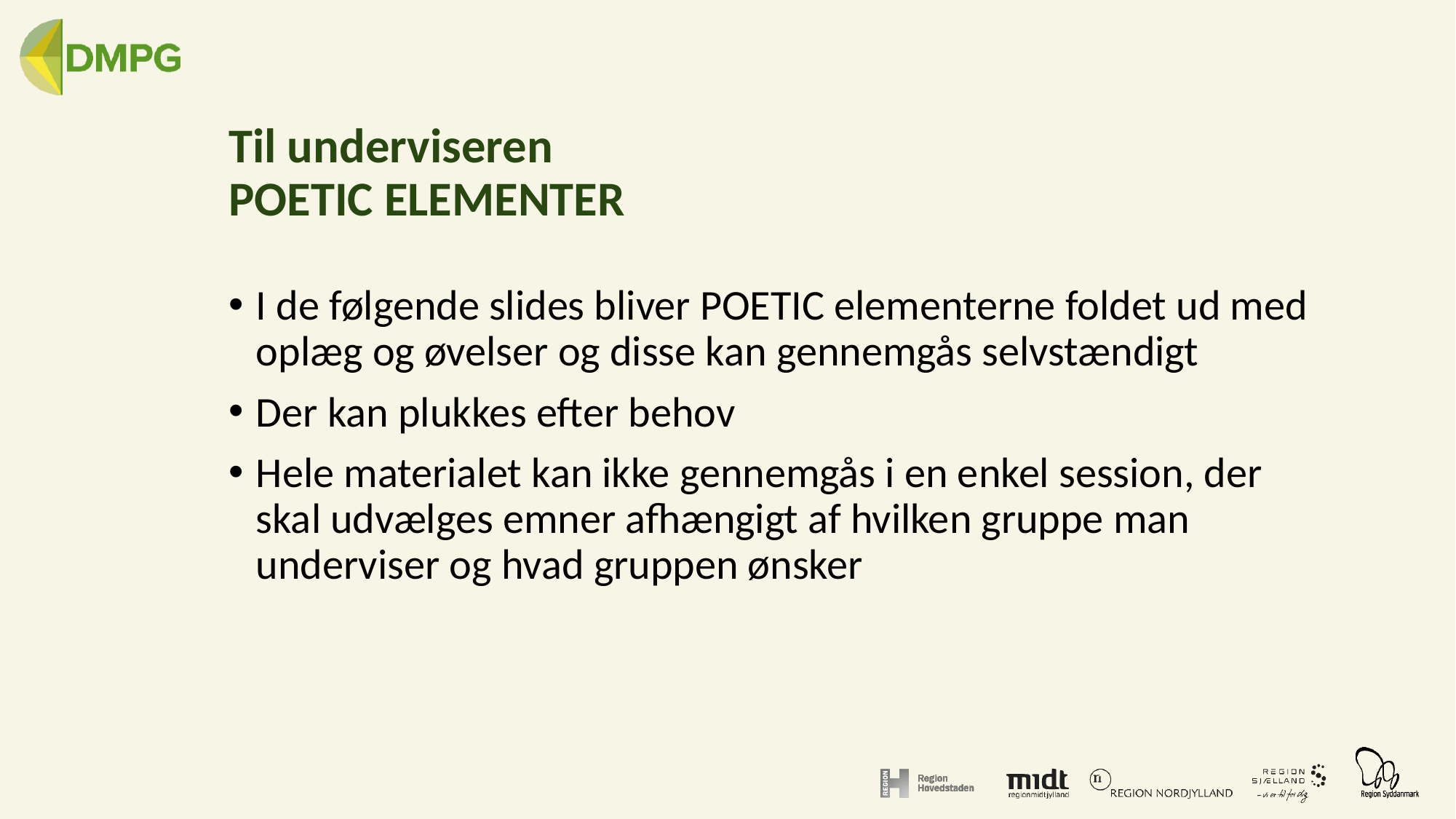

# Til underviseren POETIC ELEMENTER
I de følgende slides bliver POETIC elementerne foldet ud med oplæg og øvelser og disse kan gennemgås selvstændigt
Der kan plukkes efter behov
Hele materialet kan ikke gennemgås i en enkel session, der skal udvælges emner afhængigt af hvilken gruppe man underviser og hvad gruppen ønsker